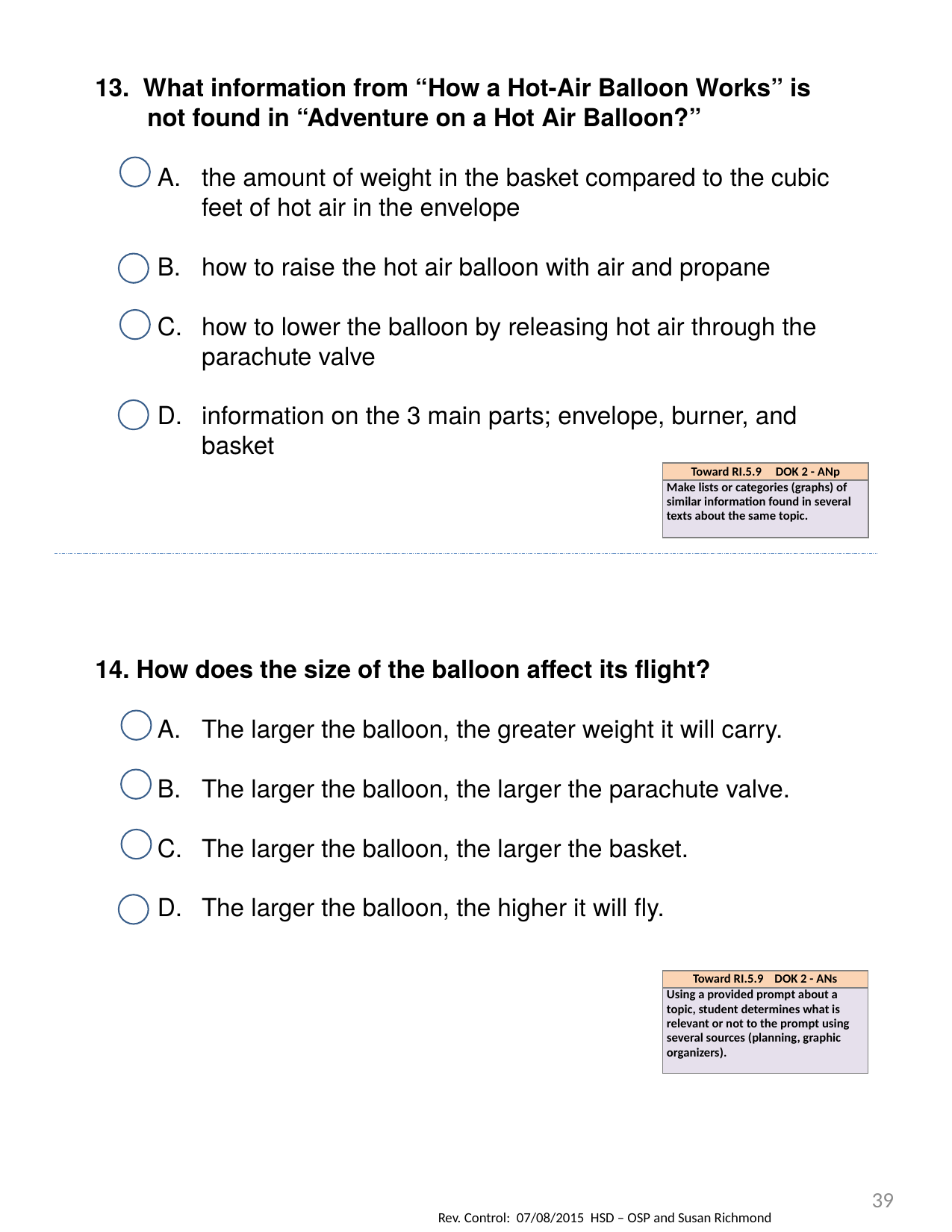

13.  What information from “How a Hot-Air Balloon Works” is not found in “Adventure on a Hot Air Balloon?”

the amount of weight in the basket compared to the cubic feet of hot air in the envelope

how to raise the hot air balloon with air and propane

how to lower the balloon by releasing hot air through the parachute valve

information on the 3 main parts; envelope, burner, and basket

| Toward RI.5.9 DOK 2 - ANp |
| --- |
| Make lists or categories (graphs) of similar information found in several texts about the same topic. |
14. How does the size of the balloon affect its flight?

The larger the balloon, the greater weight it will carry.

The larger the balloon, the larger the parachute valve.

The larger the balloon, the larger the basket.

The larger the balloon, the higher it will fly.

| Toward RI.5.9 DOK 2 - ANs |
| --- |
| Using a provided prompt about a topic, student determines what is relevant or not to the prompt using several sources (planning, graphic organizers). |
39